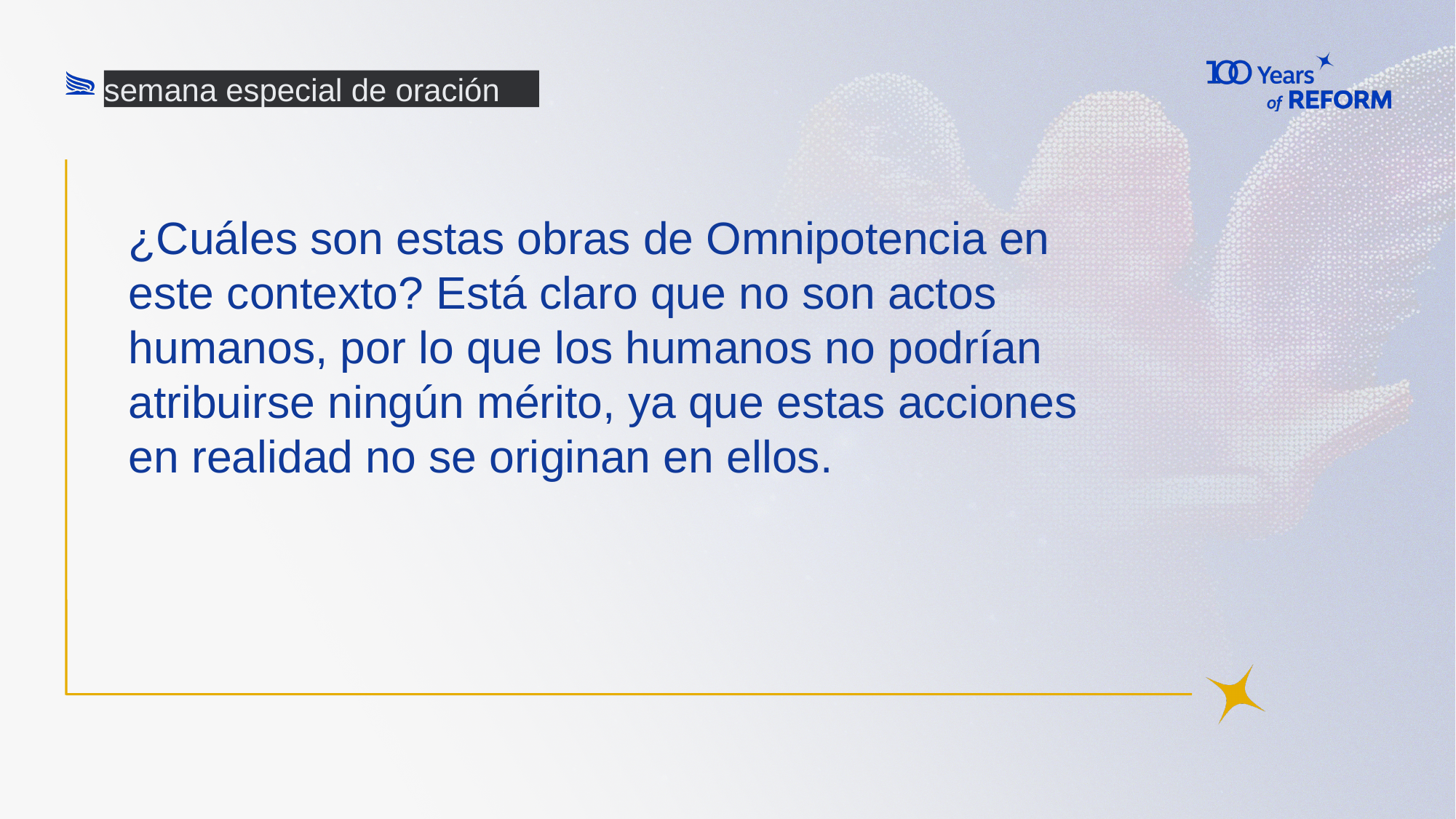

semana especial de oración
# ¿Cuáles son estas obras de Omnipotencia en este contexto? Está claro que no son actos humanos, por lo que los humanos no podrían atribuirse ningún mérito, ya que estas acciones en realidad no se originan en ellos.